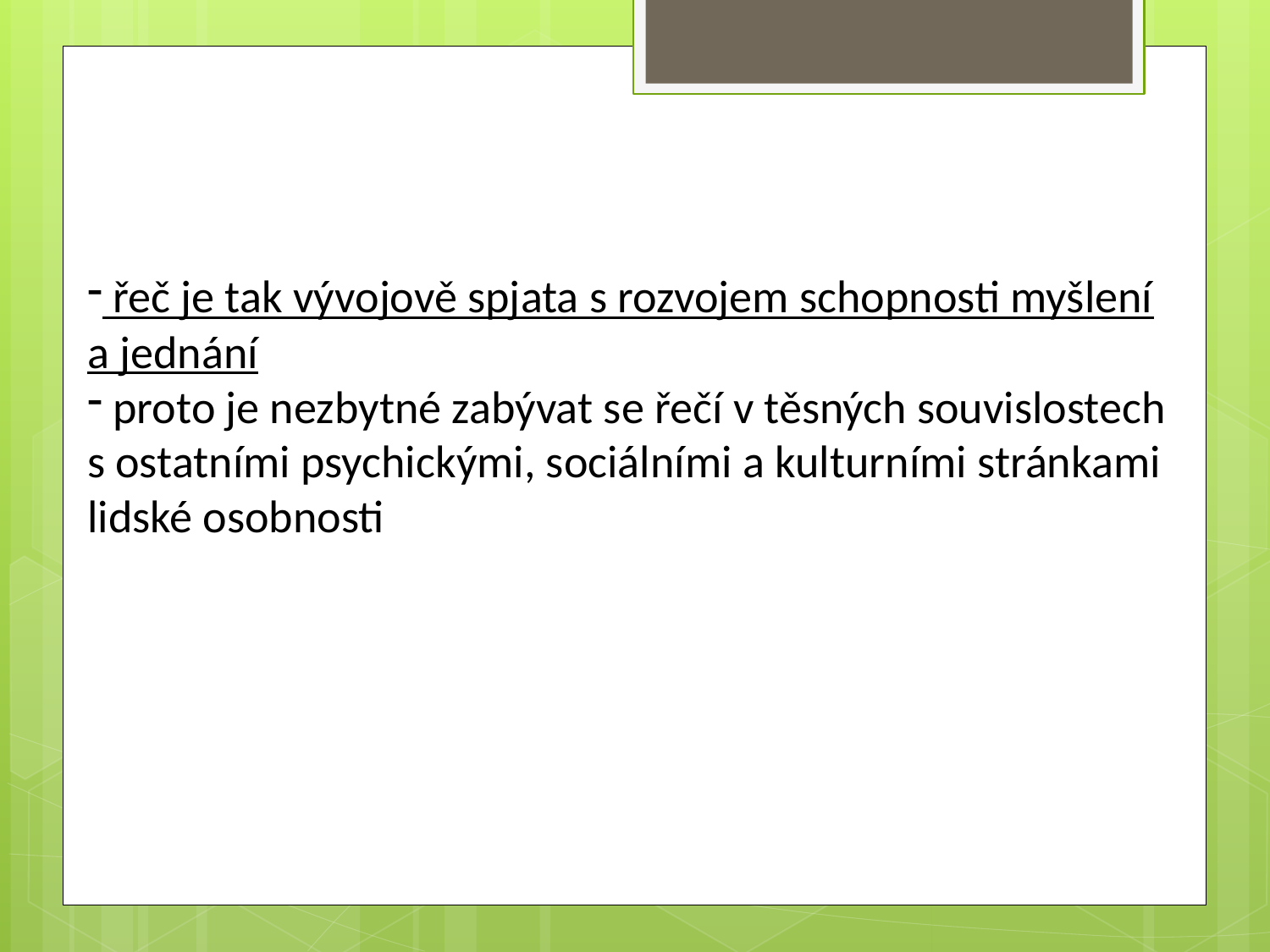

řeč je tak vývojově spjata s rozvojem schopnosti myšlení a jednání
 proto je nezbytné zabývat se řečí v těsných souvislostech s ostatními psychickými, sociálními a kulturními stránkami lidské osobnosti